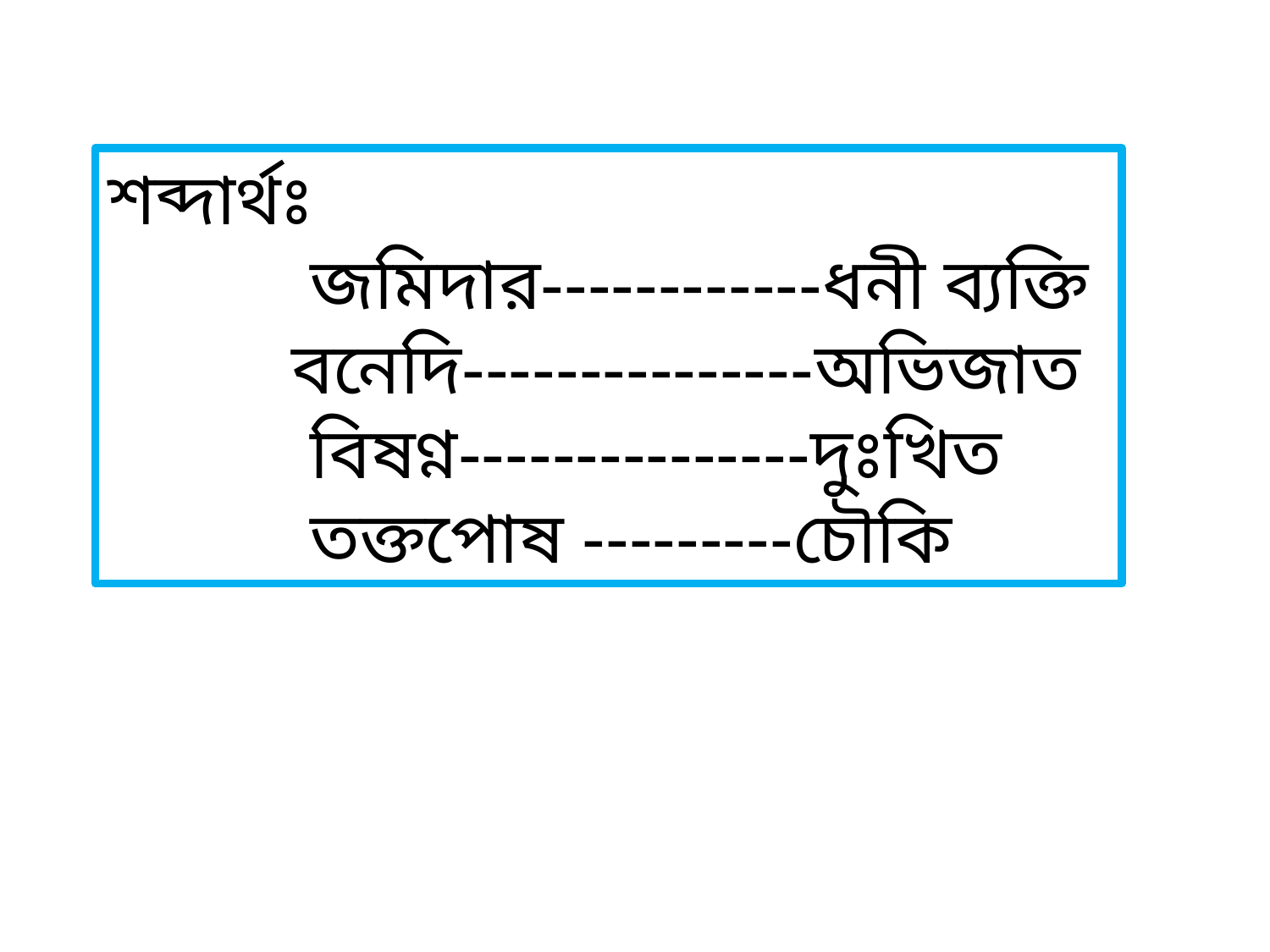

শব্দার্থঃ
           জমিদার------------ধনী ব্যক্তি
          বনেদি---------------অভিজাত
           বিষণ্ন---------------দুঃখিত
           তক্তপোষ ---------চৌকি